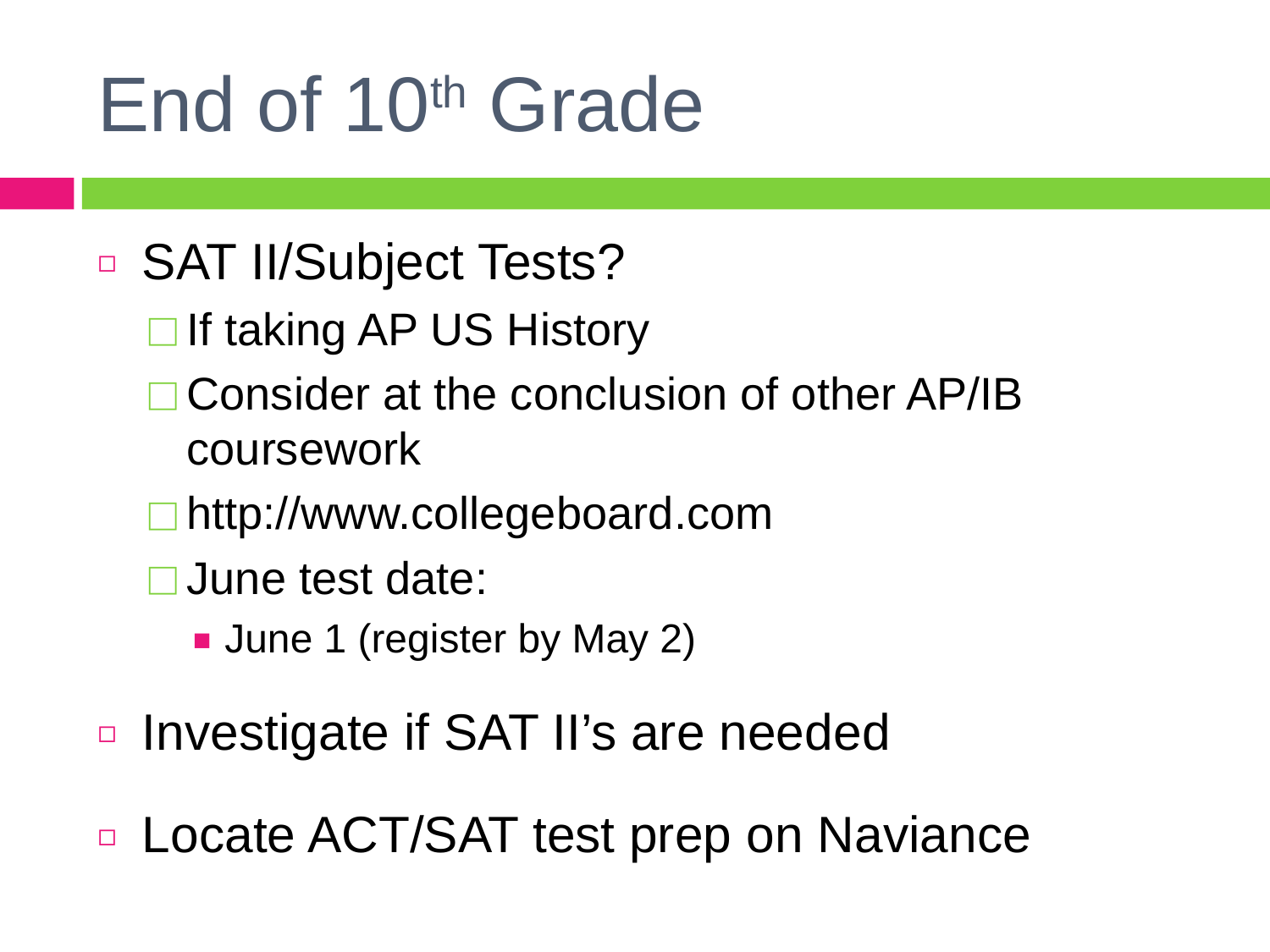

# End of 10th Grade
SAT II/Subject Tests?
If taking AP US History
Consider at the conclusion of other AP/IB coursework
http://www.collegeboard.com
June test date:
June 1 (register by May 2)

Investigate if SAT II’s are needed

Locate ACT/SAT test prep on Naviance